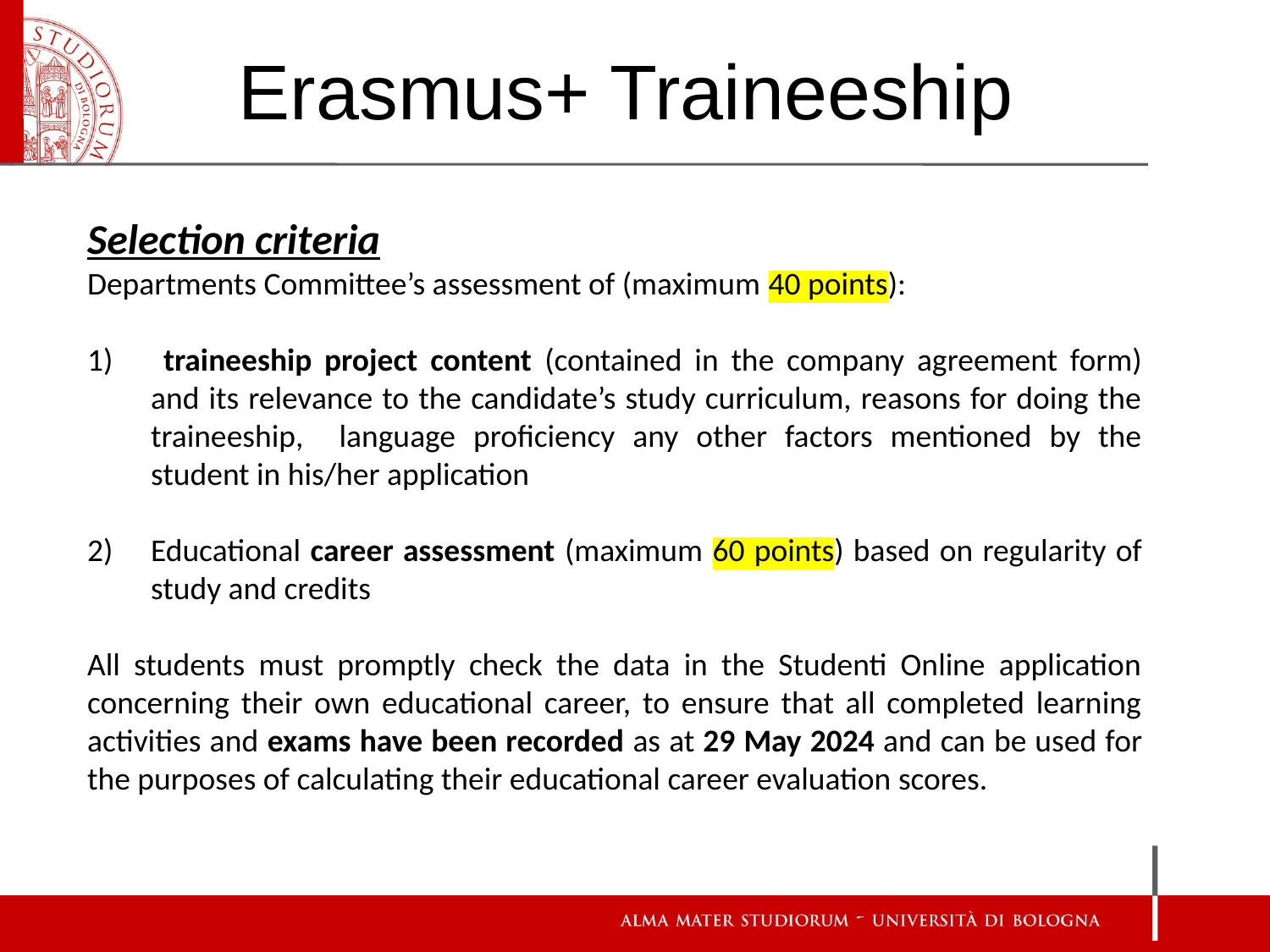

Erasmus+ Traineeship
Selection criteria
Departments Committee’s assessment of (maximum 40 points):

 traineeship project content (contained in the company agreement form) and its relevance to the candidate’s study curriculum, reasons for doing the traineeship,  language proficiency any other factors mentioned by the student in his/her application

Educational career assessment (maximum 60 points) based on regularity of study and credits

All students must promptly check the data in the Studenti Online application concerning their own educational career, to ensure that all completed learning activities and exams have been recorded as at 29 May 2024 and can be used for the purposes of calculating their educational career evaluation scores.